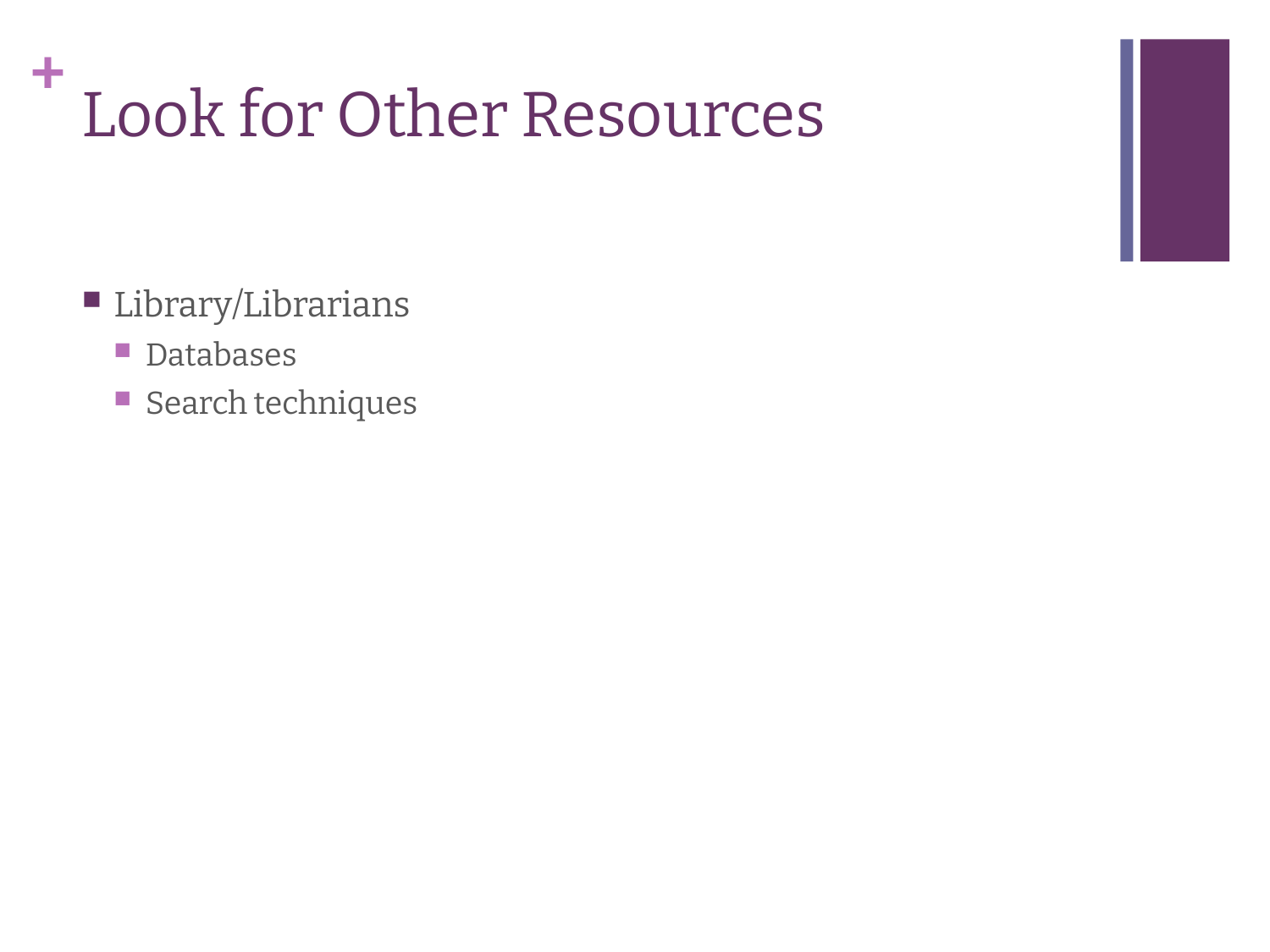

# Look for Other Resources
Library/Librarians
Databases
Search techniques